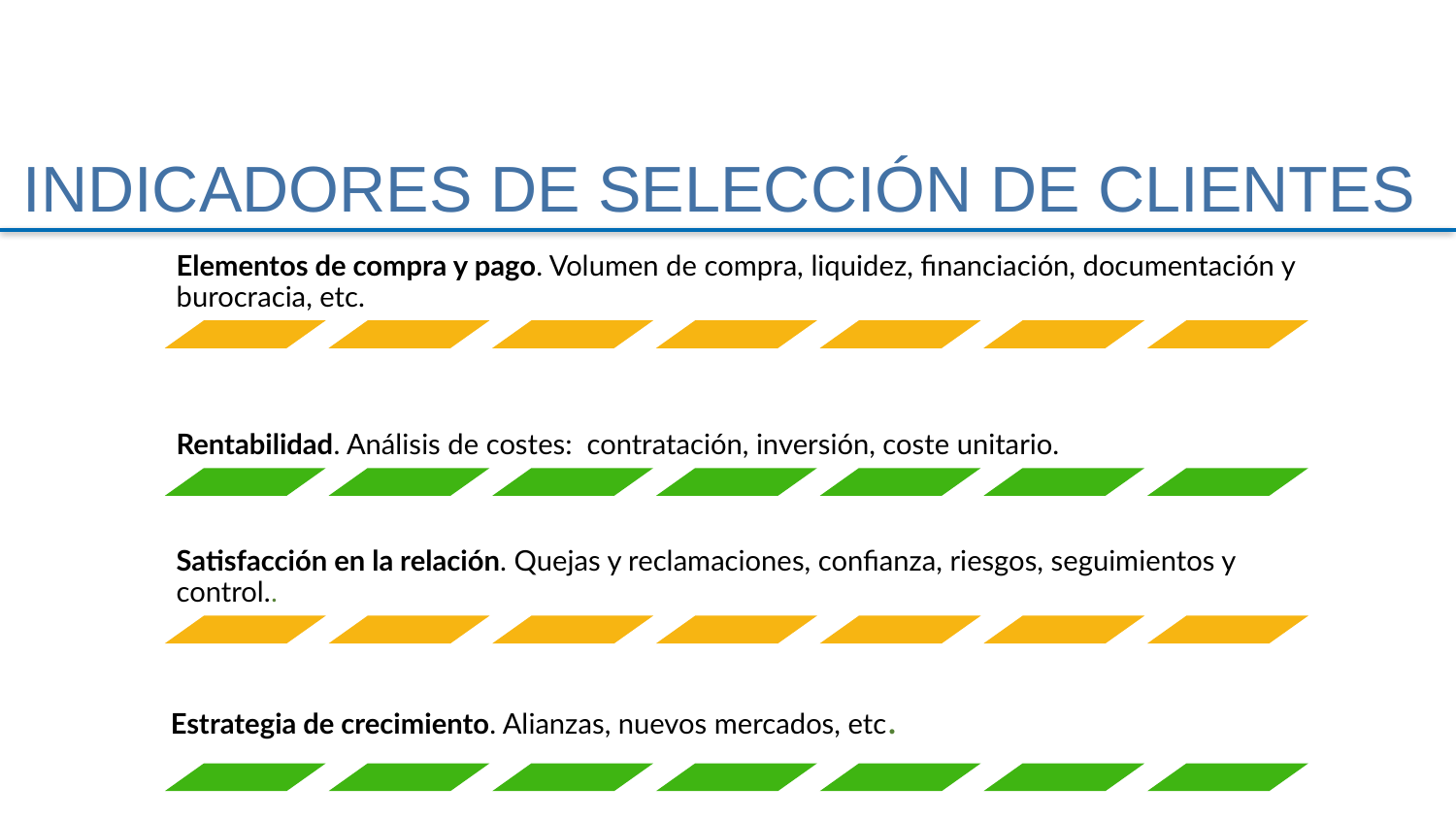

INDICADORES DE SELECCIÓN DE CLIENTES

Elementos de compra y pago. Volumen de compra, liquidez, financiación, documentación y burocracia, etc.

Rentabilidad. Análisis de costes:  contratación, inversión, coste unitario.

Satisfacción en la relación. Quejas y reclamaciones, confianza, riesgos, seguimientos y control..

Estrategia de crecimiento. Alianzas, nuevos mercados, etc.